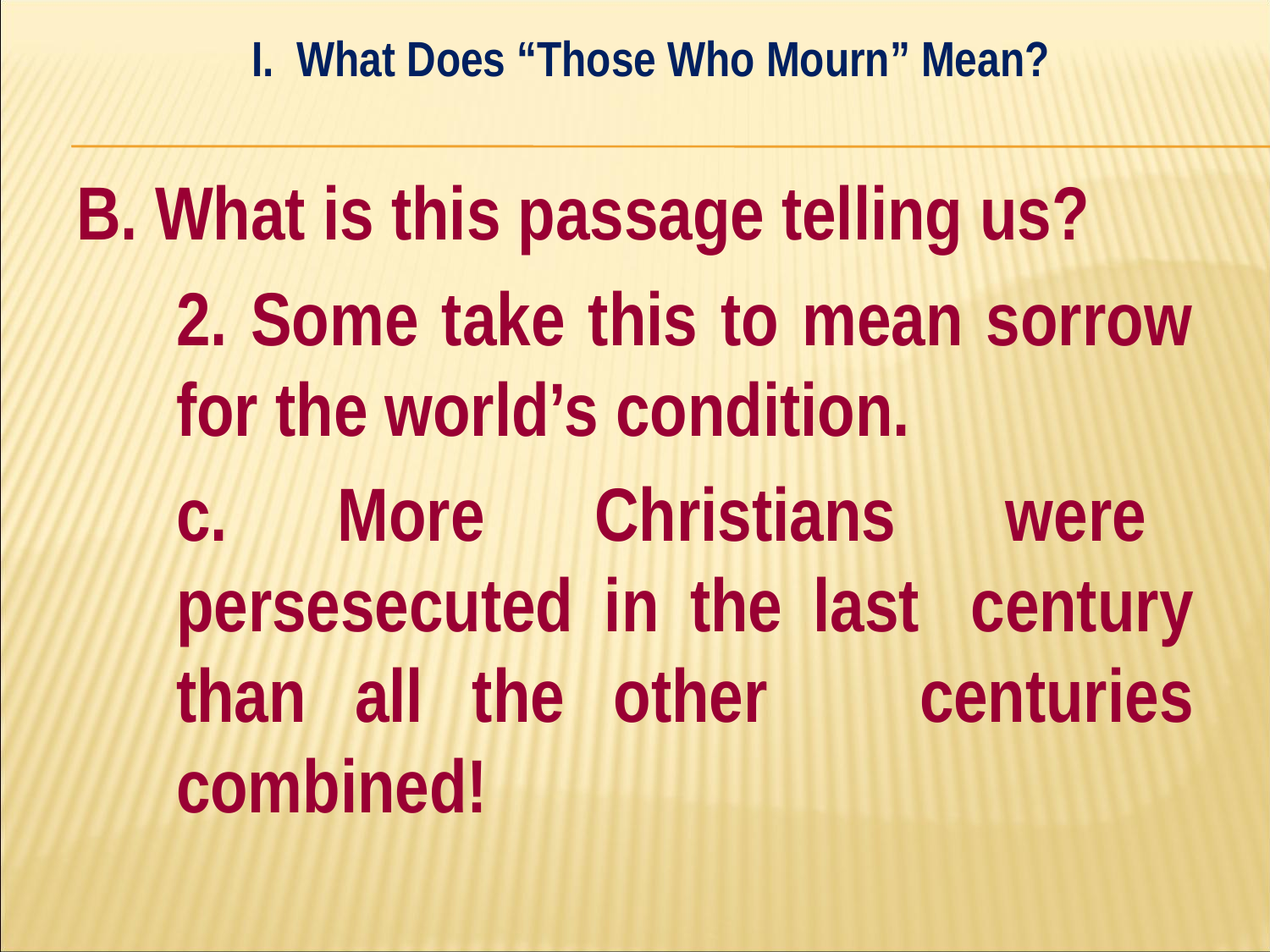

I.  What Does “Those Who Mourn” Mean?
#
B. What is this passage telling us?
	2. Some take this to mean sorrow 	for the world’s condition.
		c. More Christians were				persesecuted in the last 			century than all the other 		centuries combined!